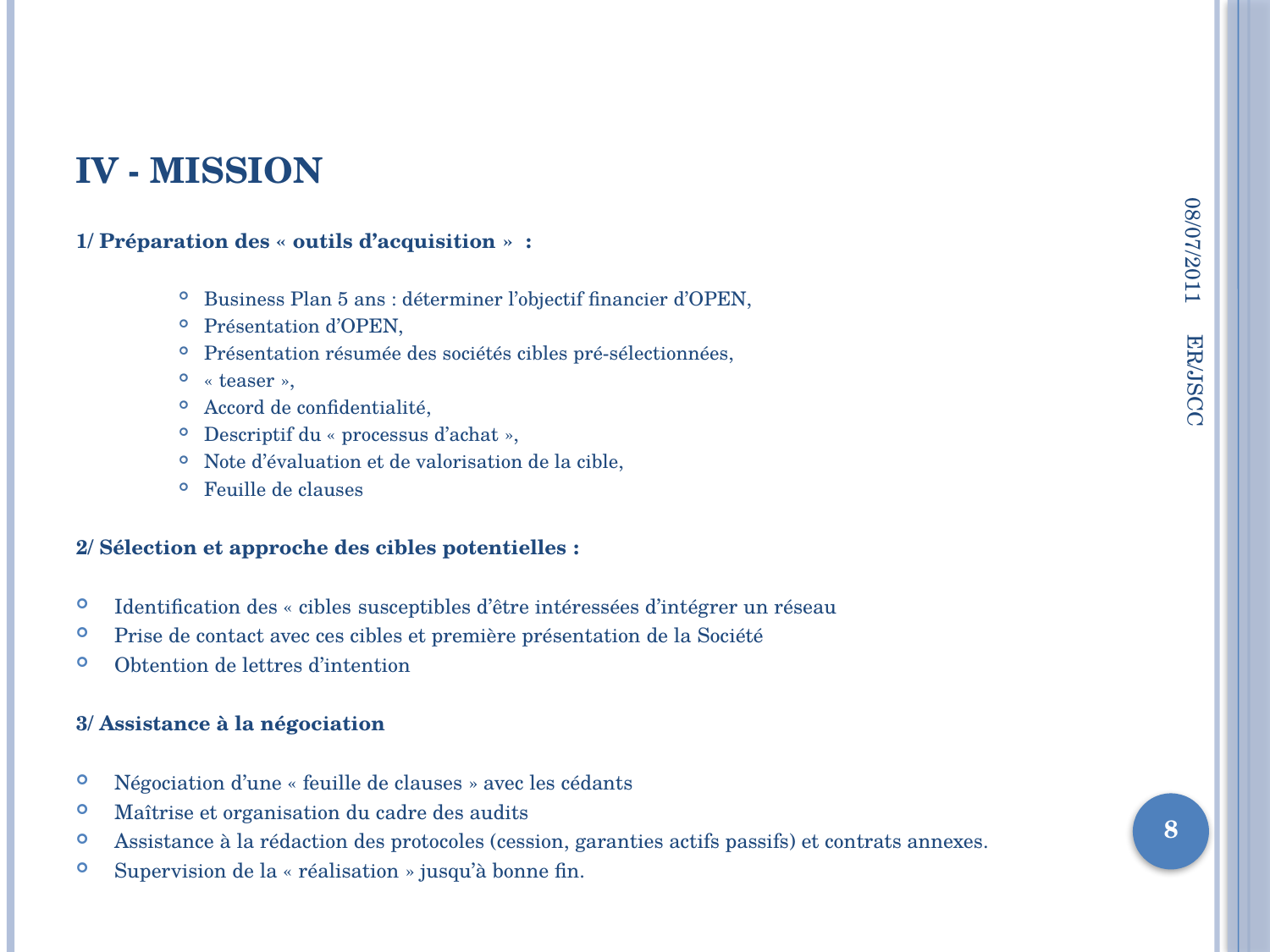

# IV - Mission
08/07/2011
1/ Préparation des « outils d’acquisition »  :

Business Plan 5 ans : déterminer l’objectif financier d’OPEN,
Présentation d’OPEN,
Présentation résumée des sociétés cibles pré-sélectionnées,
« teaser »,
Accord de confidentialité,
Descriptif du « processus d’achat »,
Note d’évaluation et de valorisation de la cible,
Feuille de clauses

2/ Sélection et approche des cibles potentielles :

Identification des « cibles susceptibles d’être intéressées d’intégrer un réseau
Prise de contact avec ces cibles et première présentation de la Société
Obtention de lettres d’intention

3/ Assistance à la négociation

Négociation d’une « feuille de clauses » avec les cédants
Maîtrise et organisation du cadre des audits
Assistance à la rédaction des protocoles (cession, garanties actifs passifs) et contrats annexes.
Supervision de la « réalisation » jusqu’à bonne fin.
ER/JSCC
8